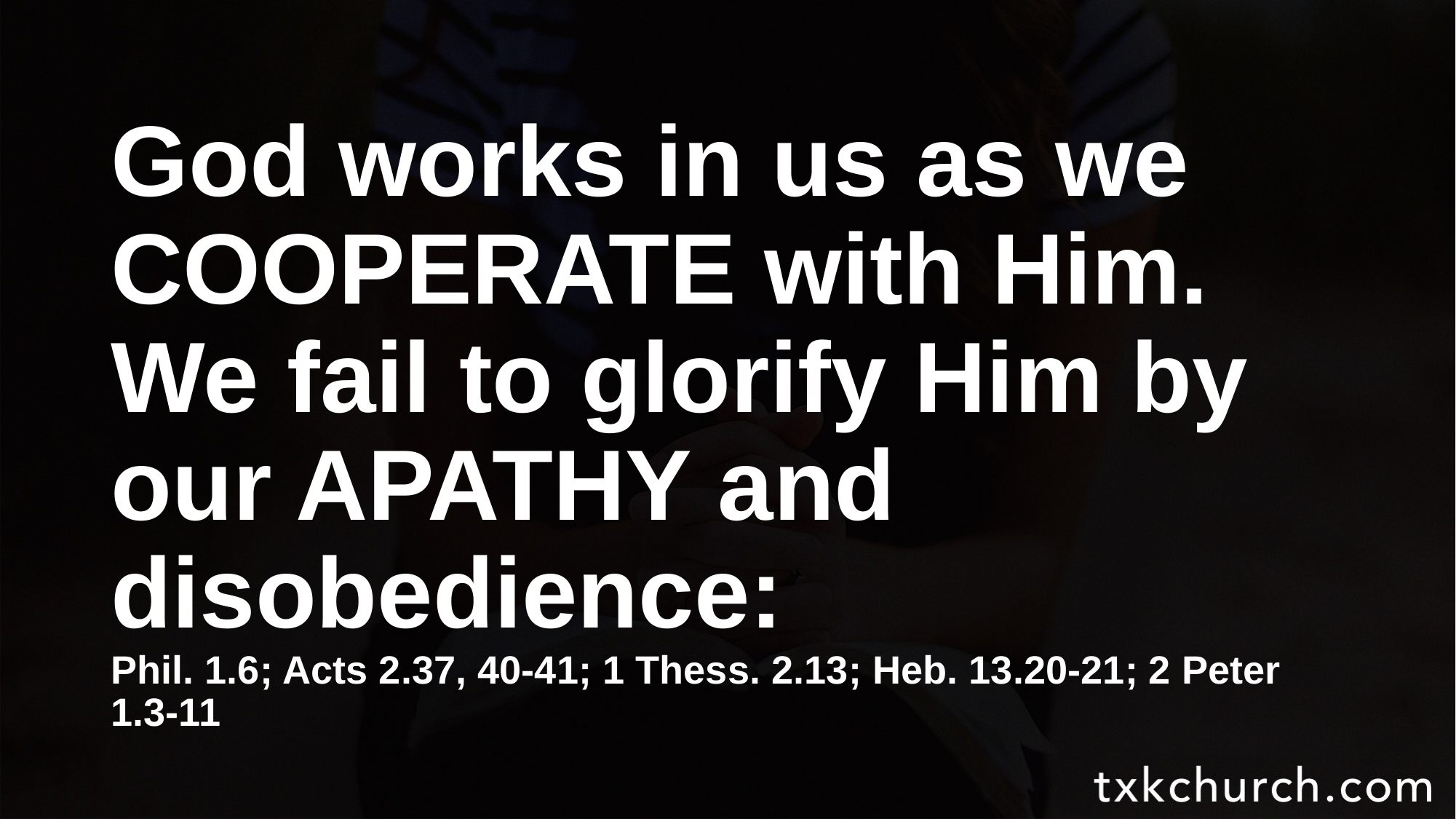

God works in us as we COOPERATE with Him. We fail to glorify Him by our APATHY and disobedience:
Phil. 1.6; Acts 2.37, 40-41; 1 Thess. 2.13; Heb. 13.20-21; 2 Peter 1.3-11